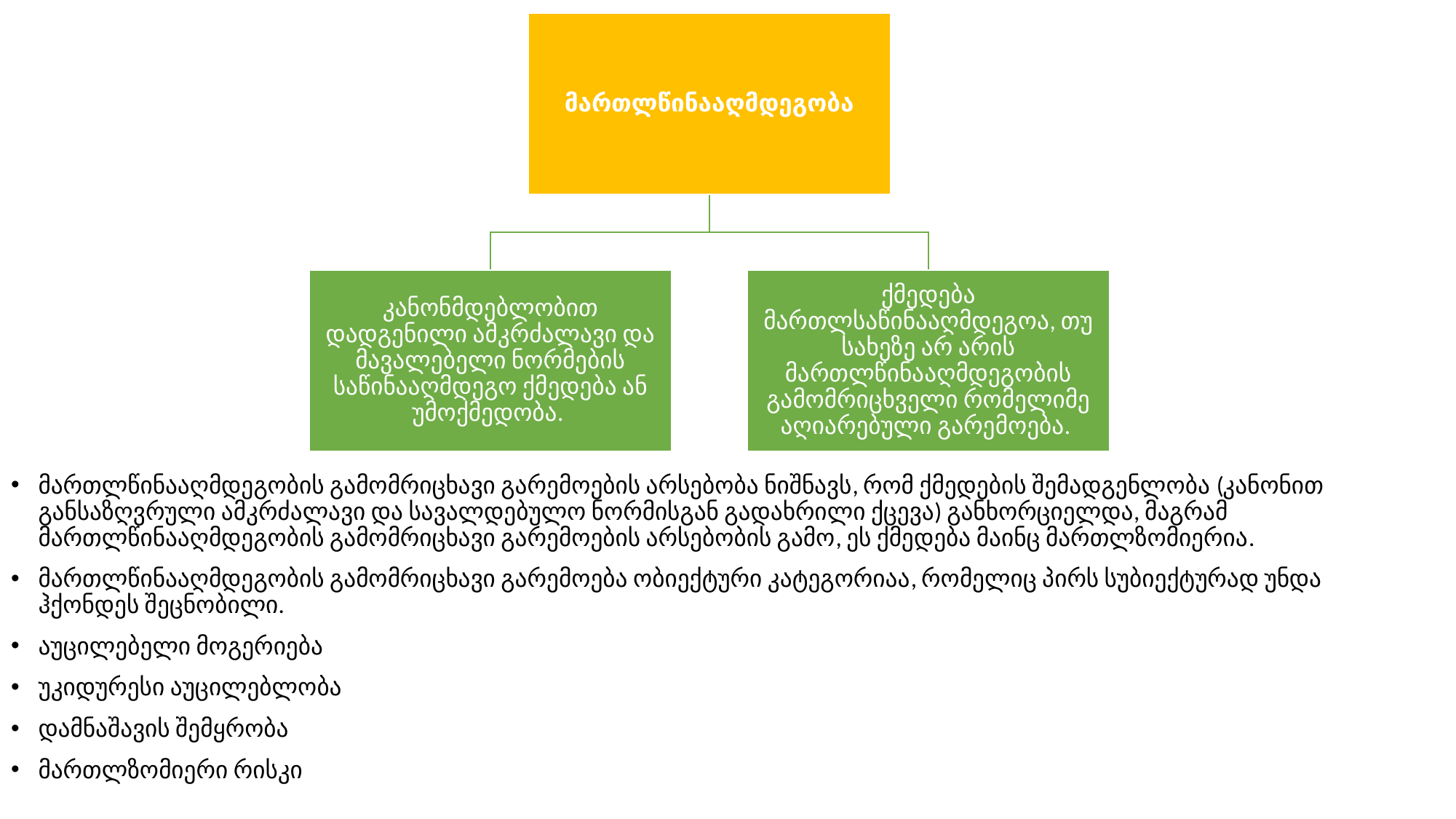

მართლწინააღმდეგობა
კანონმდებლობით დადგენილი ამკრძალავი და მავალებელი ნორმების საწინააღმდეგო ქმედება ან უმოქმედობა.
ქმედება მართლსაწინააღმდეგოა, თუ სახეზე არ არის მართლწინააღმდეგობის გამომრიცხველი რომელიმე აღიარებული გარემოება.

მართლწინააღმდეგობის გამომრიცხავი გარემოების არსებობა ნიშნავს, რომ ქმედების შემადგენლობა (კანონით განსაზღვრული ამკრძალავი და სავალდებულო ნორმისგან გადახრილი ქცევა) განხორციელდა, მაგრამ მართლწინააღმდეგობის გამომრიცხავი გარემოების არსებობის გამო, ეს ქმედება მაინც მართლზომიერია.
მართლწინააღმდეგობის გამომრიცხავი გარემოება ობიექტური კატეგორიაა, რომელიც პირს სუბიექტურად უნდა ჰქონდეს შეცნობილი.
აუცილებელი მოგერიება
უკიდურესი აუცილებლობა
დამნაშავის შემყრობა
მართლზომიერი რისკი